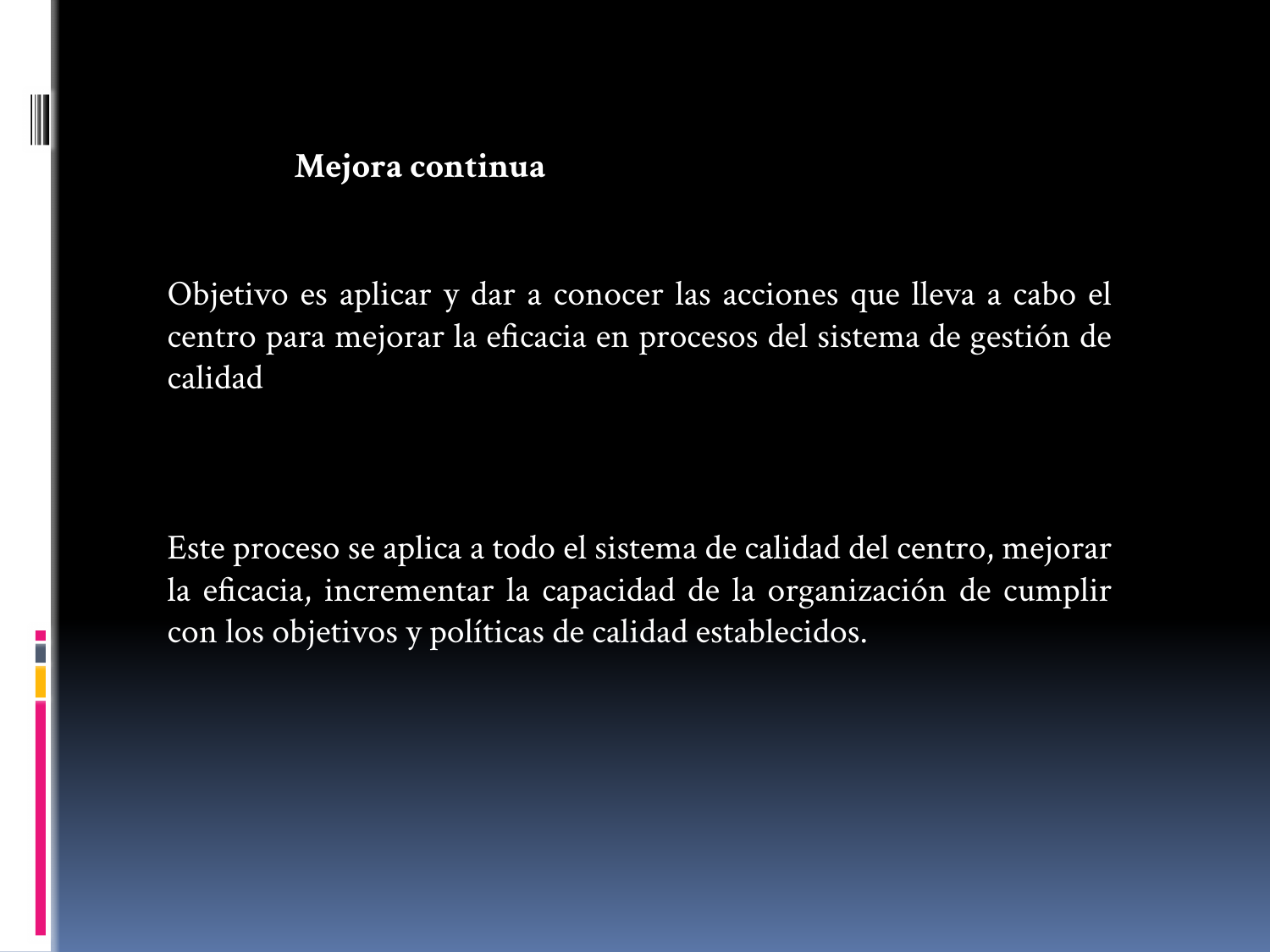

Mejora continua

Objetivo es aplicar y dar a conocer las acciones que lleva a cabo el centro para mejorar la eficacia en procesos del sistema de gestión de calidad

Este proceso se aplica a todo el sistema de calidad del centro, mejorar la eficacia, incrementar la capacidad de la organización de cumplir con los objetivos y políticas de calidad establecidos.